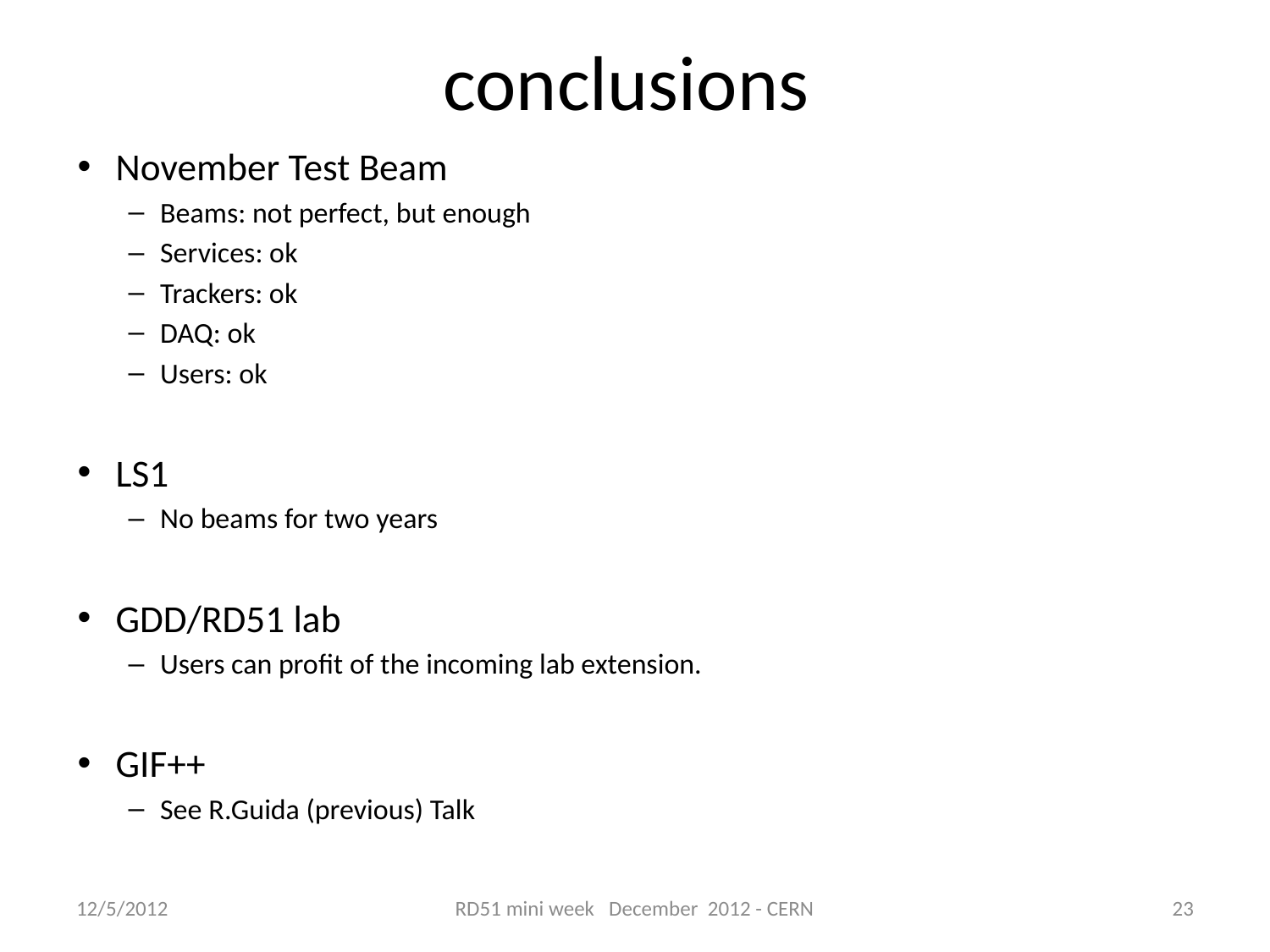

# conclusions
November Test Beam
Beams: not perfect, but enough
Services: ok
Trackers: ok
DAQ: ok
Users: ok

LS1
No beams for two years

GDD/RD51 lab
Users can profit of the incoming lab extension.

GIF++
See R.Guida (previous) Talk

12/5/2012
RD51 mini week   December  2012 - CERN
23